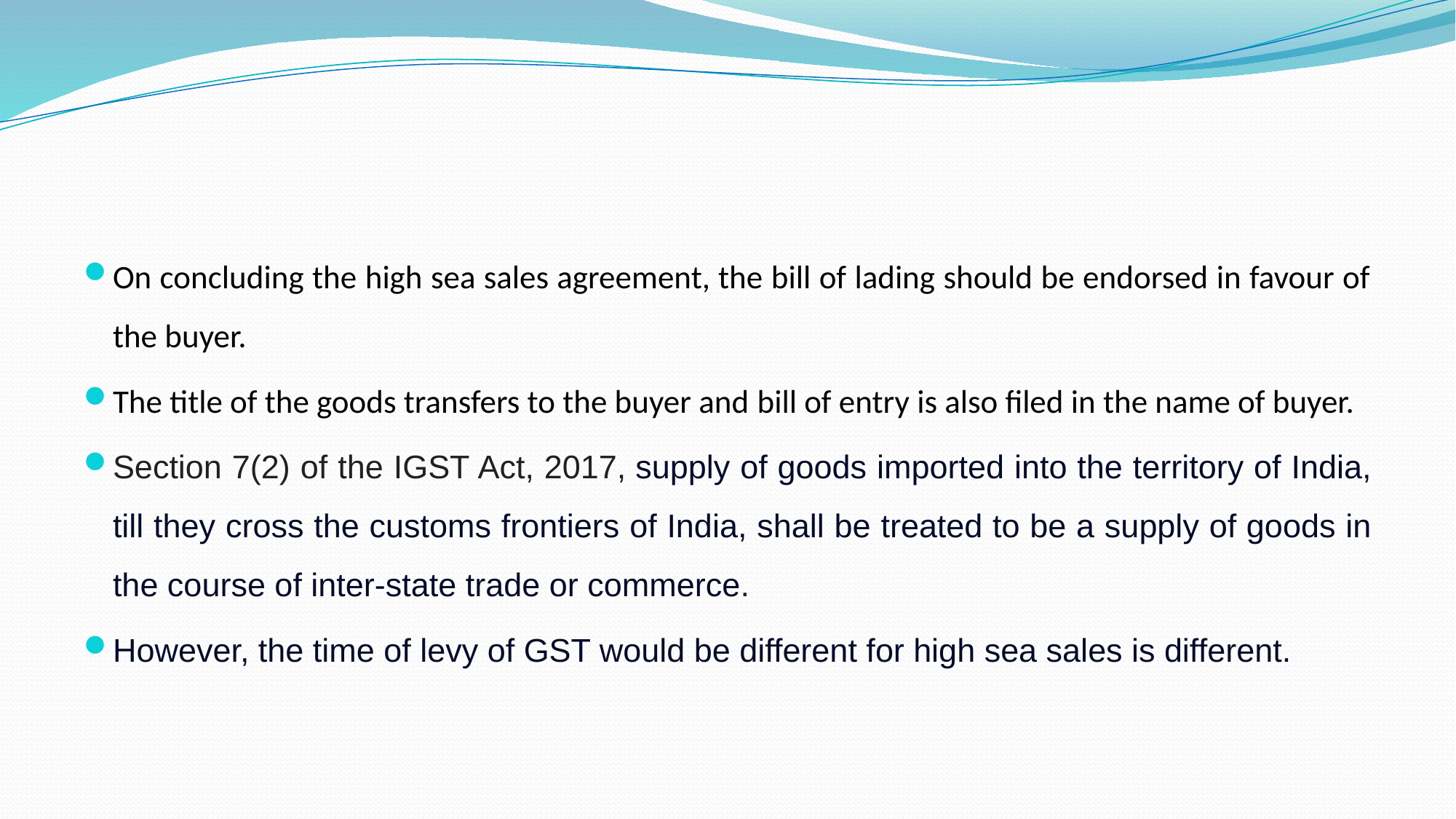

#
On concluding the high sea sales agreement, the bill of lading should be endorsed in favour of the buyer.
The title of the goods transfers to the buyer and bill of entry is also filed in the name of buyer.
Section 7(2) of the IGST Act, 2017, supply of goods imported into the territory of India, till they cross the customs frontiers of India, shall be treated to be a supply of goods in the course of inter-state trade or commerce.
However, the time of levy of GST would be different for high sea sales is different.